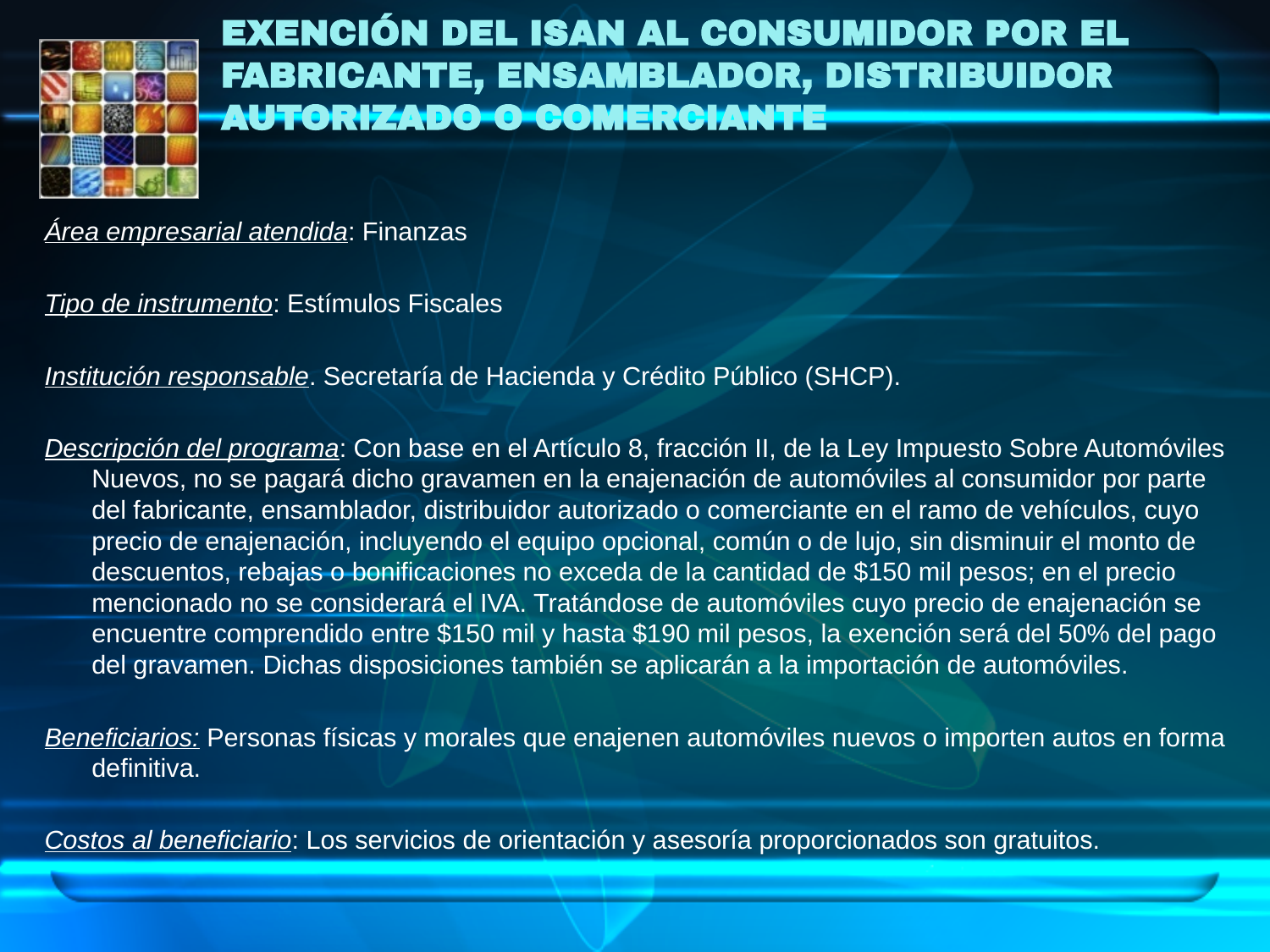

# Exención del isan al consumidor por el fabricante, ensamblador, distribuidor autorizado o comerciante

Área empresarial atendida: Finanzas

Tipo de instrumento: Estímulos Fiscales

Institución responsable. Secretaría de Hacienda y Crédito Público (SHCP).

Descripción del programa: Con base en el Artículo 8, fracción II, de la Ley Impuesto Sobre Automóviles Nuevos, no se pagará dicho gravamen en la enajenación de automóviles al consumidor por parte del fabricante, ensamblador, distribuidor autorizado o comerciante en el ramo de vehículos, cuyo precio de enajenación, incluyendo el equipo opcional, común o de lujo, sin disminuir el monto de descuentos, rebajas o bonificaciones no exceda de la cantidad de $150 mil pesos; en el precio mencionado no se considerará el IVA. Tratándose de automóviles cuyo precio de enajenación se encuentre comprendido entre $150 mil y hasta $190 mil pesos, la exención será del 50% del pago del gravamen. Dichas disposiciones también se aplicarán a la importación de automóviles.

Beneficiarios: Personas físicas y morales que enajenen automóviles nuevos o importen autos en forma definitiva.

Costos al beneficiario: Los servicios de orientación y asesoría proporcionados son gratuitos.